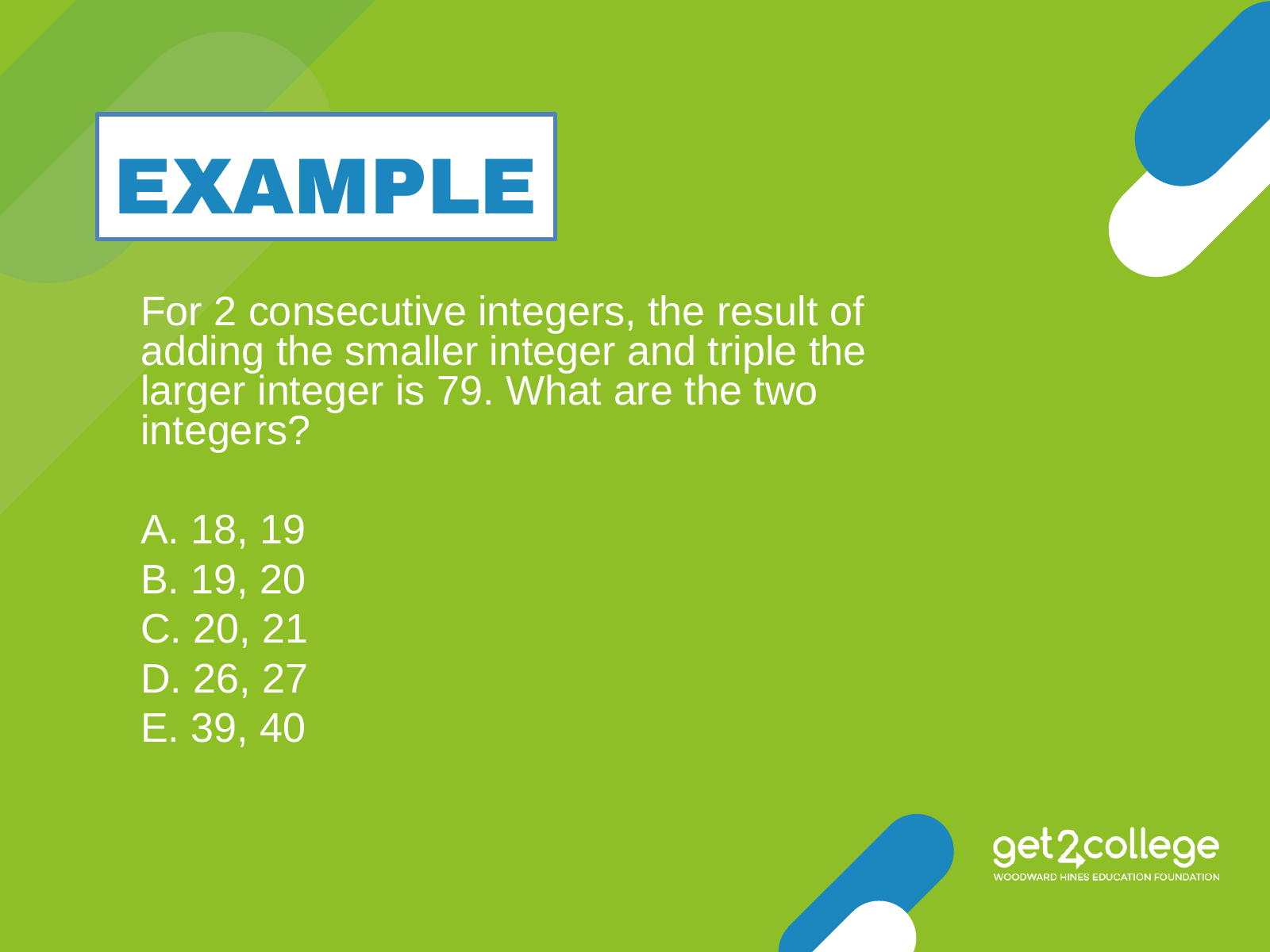

EXAMPLE
For 2 consecutive integers, the result of adding the smaller integer and triple the larger integer is 79. What are the two integers?

A. 18, 19
B. 19, 20
C. 20, 21
D. 26, 27
E. 39, 40